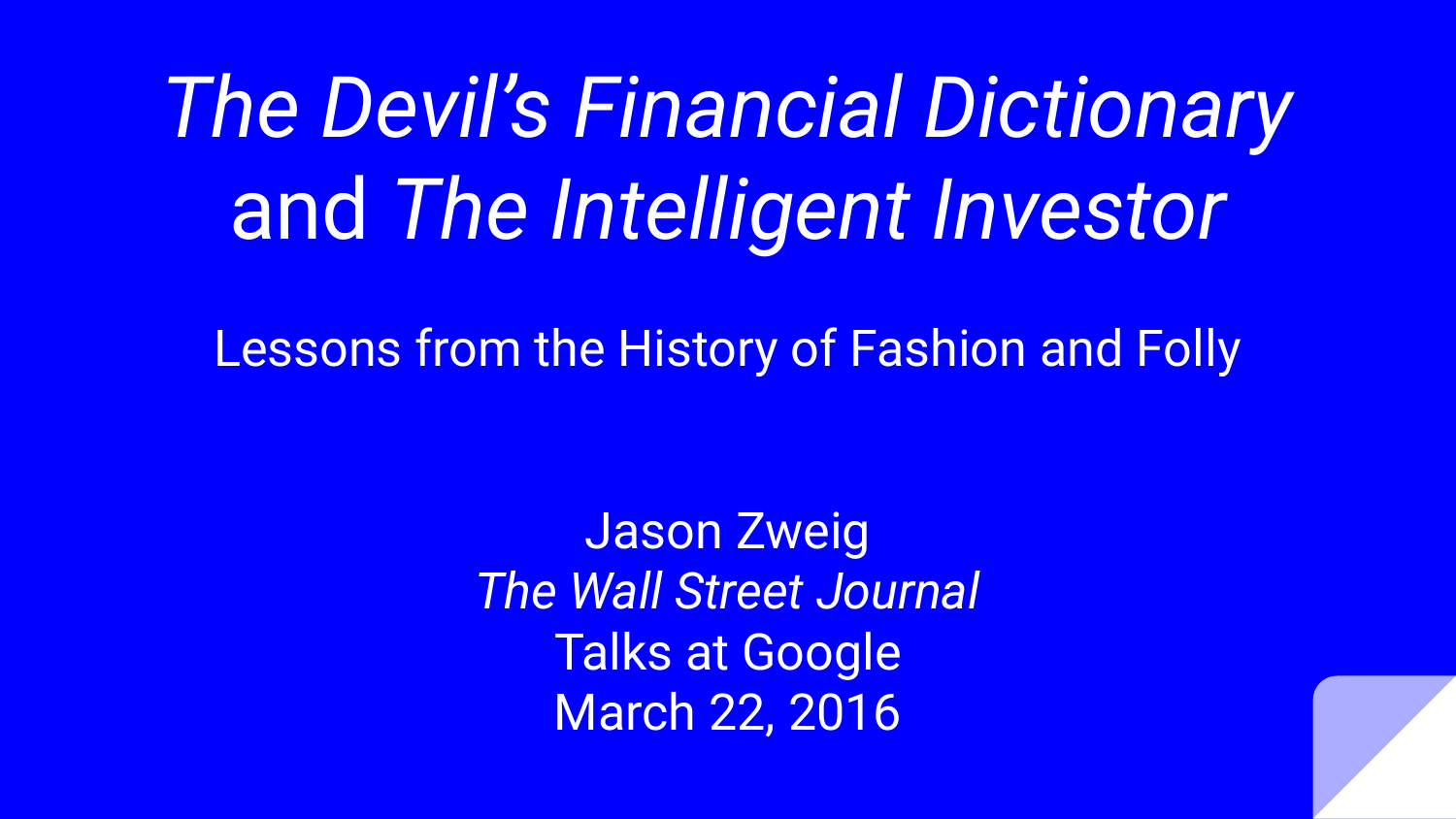

# The Devil’s Financial Dictionary and The Intelligent Investor
Lessons from the History of Fashion and Folly

Jason Zweig
The Wall Street Journal
Talks at Google
March 22, 2016